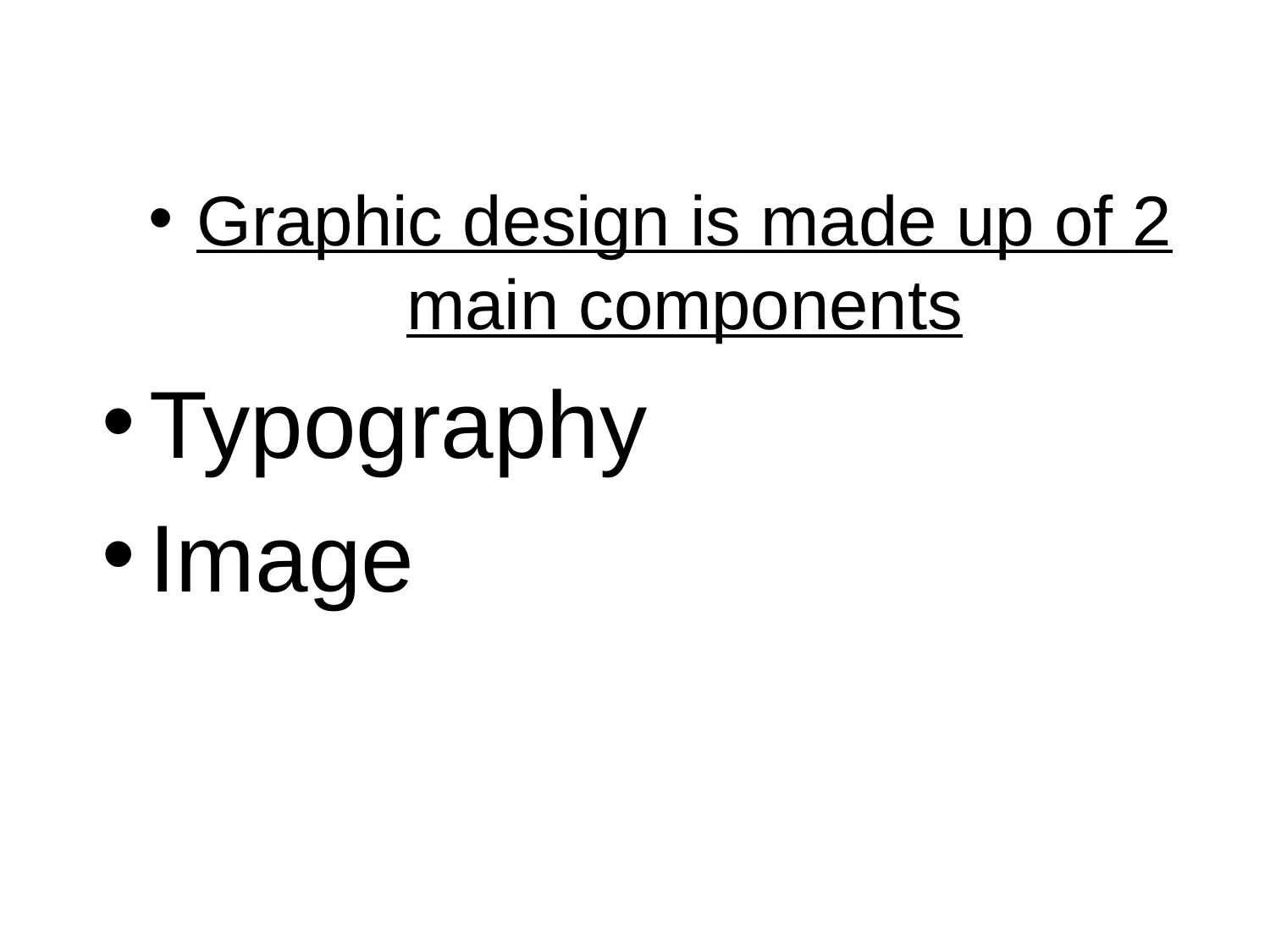

Graphic design is made up of 2 main components
Typography
Image